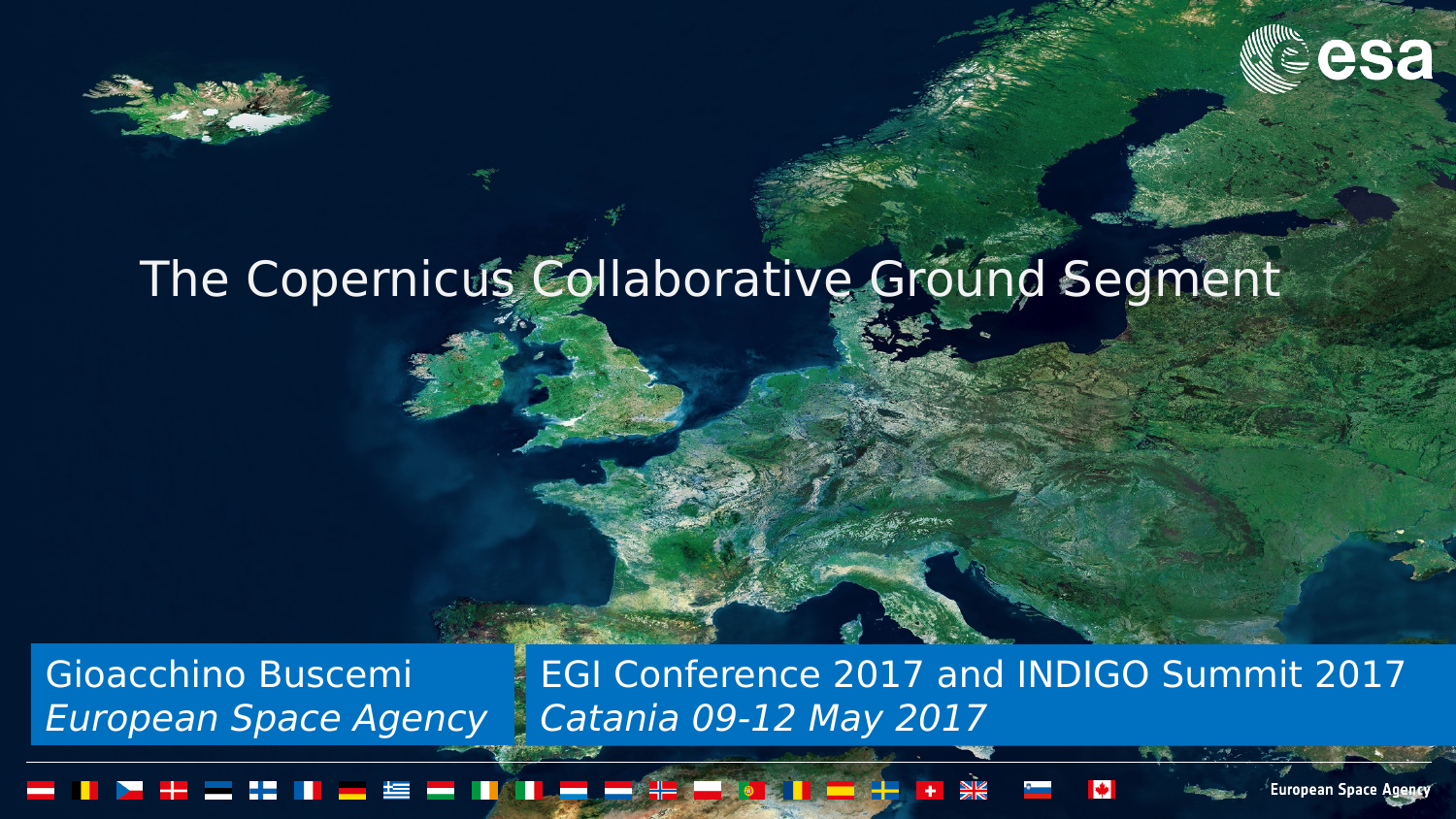

The Copernicus Collaborative Ground Segment
Gioacchino Buscemi
European Space Agency
EGI Conference 2017 and INDIGO Summit 2017
Catania 09-12 May 2017